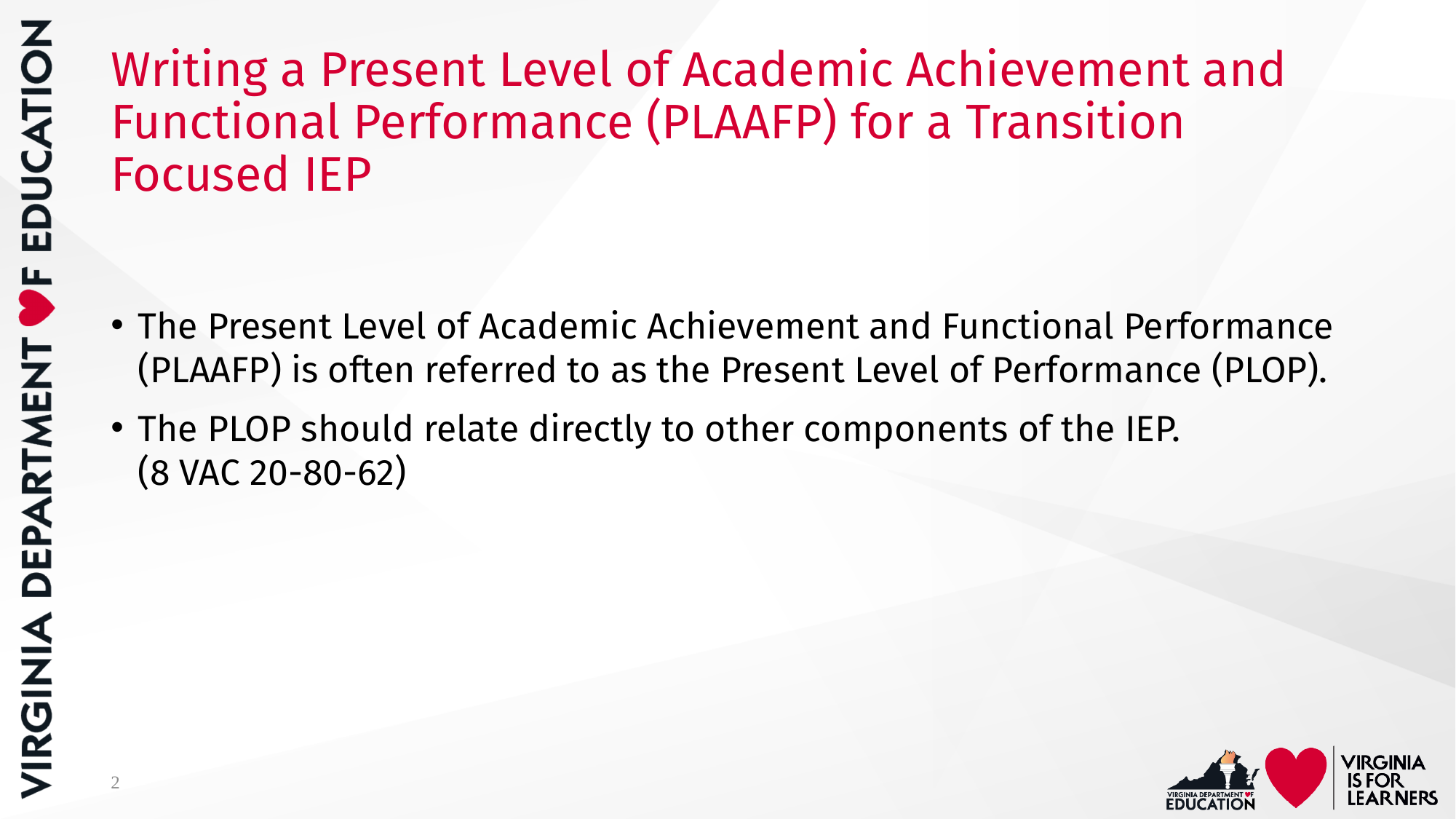

# Writing a Present Level of Academic Achievement and Functional Performance (PLAAFP) for a Transition Focused IEP
The Present Level of Academic Achievement and Functional Performance (PLAAFP) is often referred to as the Present Level of Performance (PLOP).
The PLOP should relate directly to other components of the IEP. 		 (8 VAC 20-80-62)

2